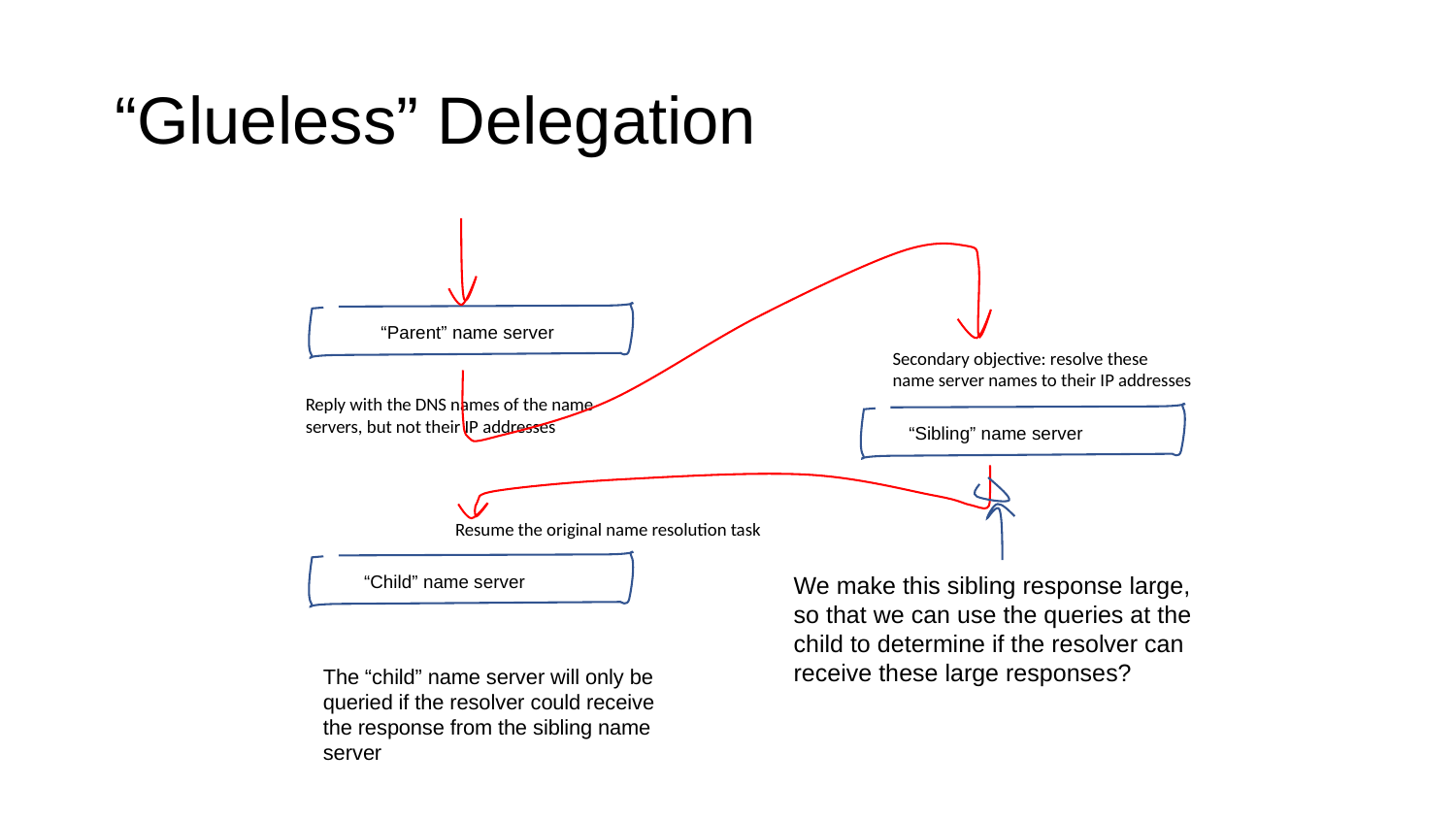

# “Glueless” Delegation

“Parent” name server
Secondary objective: resolve these
name server names to their IP addresses
Reply with the DNS names of the name servers, but not their IP addresses

“Sibling” name server

Resume the original name resolution task

“Child” name server
We make this sibling response large, so that we can use the queries at the child to determine if the resolver can receive these large responses?
The “child” name server will only be queried if the resolver could receive the response from the sibling name server